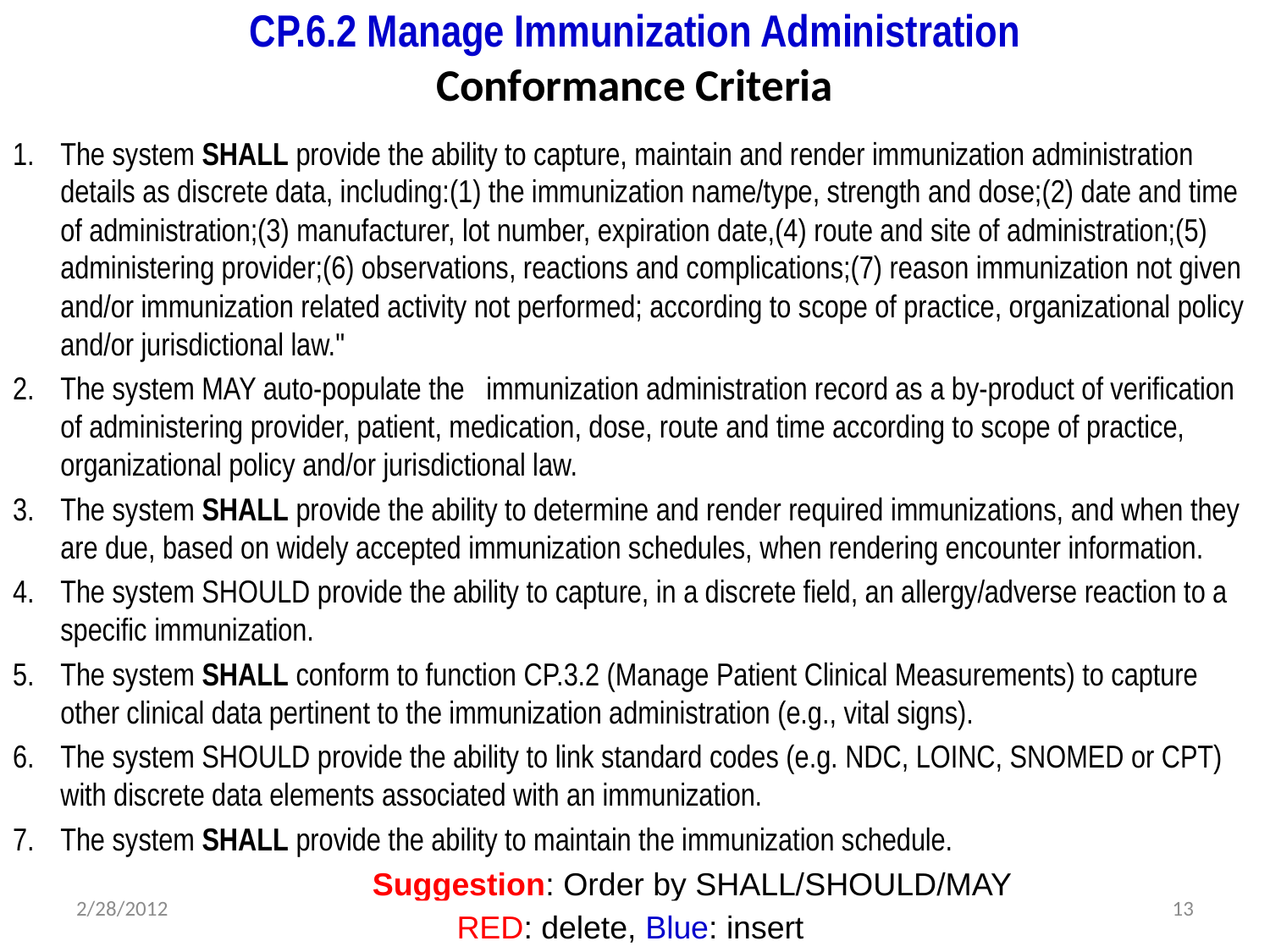

# CP.6.2 Manage Immunization Administration Conformance Criteria
The system SHALL provide the ability to capture, maintain and render immunization administration details as discrete data, including:(1) the immunization name/type, strength and dose;(2) date and time of administration;(3) manufacturer, lot number, expiration date,(4) route and site of administration;(5) administering provider;(6) observations, reactions and complications;(7) reason immunization not given and/or immunization related activity not performed; according to scope of practice, organizational policy and/or jurisdictional law."
The system MAY auto-populate the   immunization administration record as a by-product of verification of administering provider, patient, medication, dose, route and time according to scope of practice, organizational policy and/or jurisdictional law.
The system SHALL provide the ability to determine and render required immunizations, and when they are due, based on widely accepted immunization schedules, when rendering encounter information.
The system SHOULD provide the ability to capture, in a discrete field, an allergy/adverse reaction to a specific immunization.
The system SHALL conform to function CP.3.2 (Manage Patient Clinical Measurements) to capture other clinical data pertinent to the immunization administration (e.g., vital signs).
The system SHOULD provide the ability to link standard codes (e.g. NDC, LOINC, SNOMED or CPT) with discrete data elements associated with an immunization.
The system SHALL provide the ability to maintain the immunization schedule.
Suggestion: Order by SHALL/SHOULD/MAY
2/28/2012
DRAFT WORKING DOCUMENT
13
RED: delete, Blue: insert